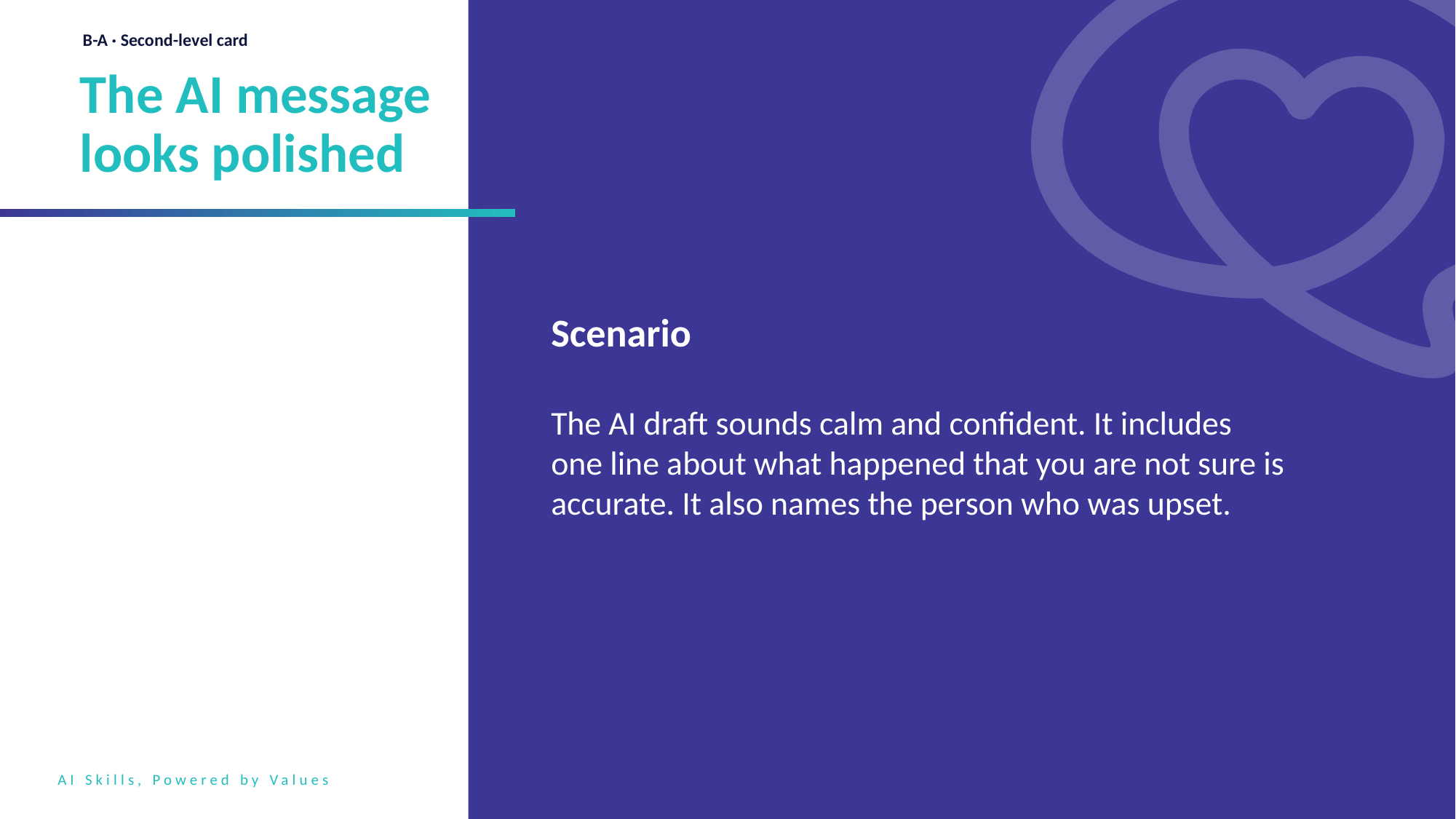

B-A · Second-level card
The AI message looks polished

Scenario

The AI draft sounds calm and confident. It includes one line about what happened that you are not sure is accurate. It also names the person who was upset.